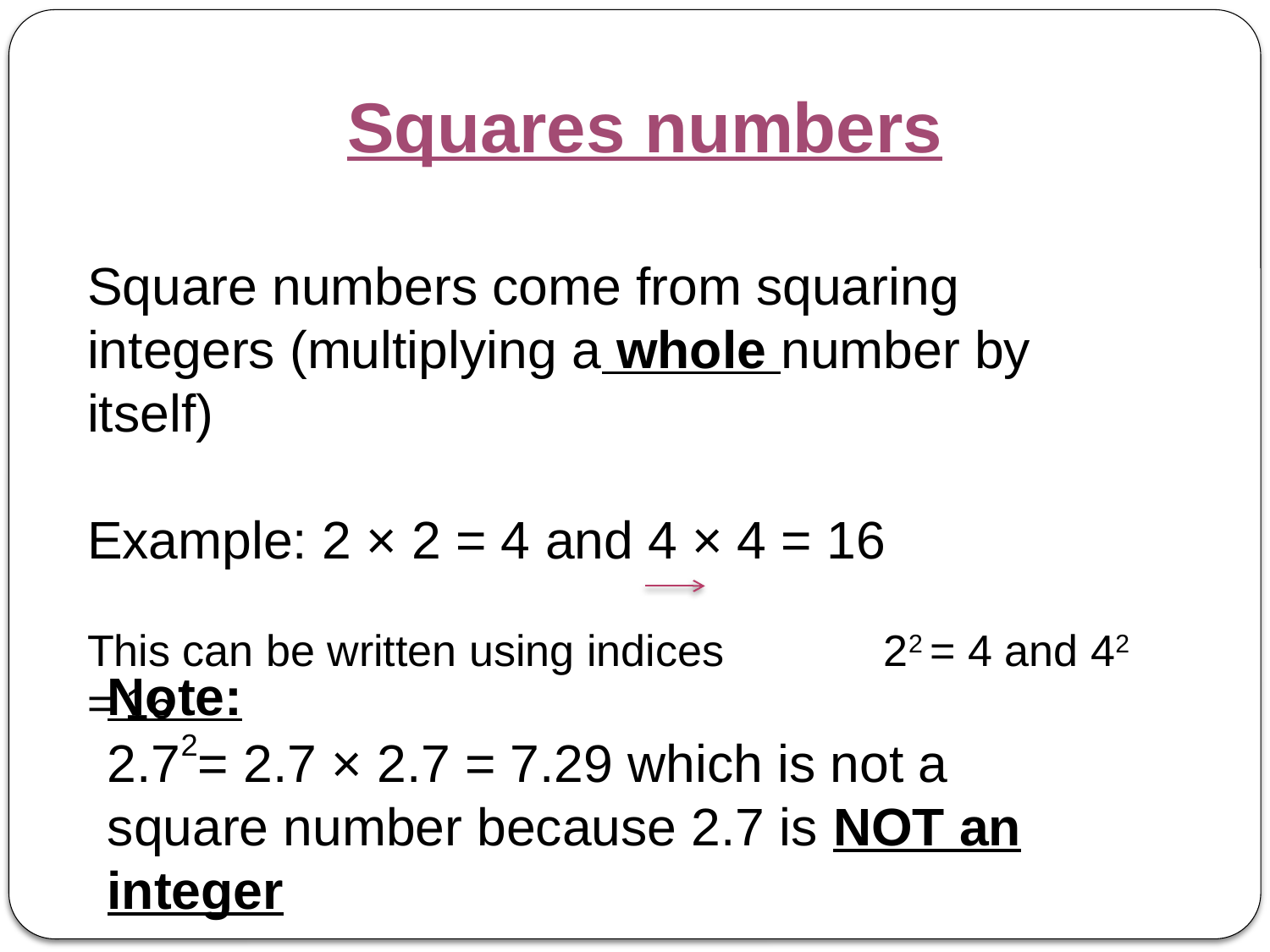

Squares numbers
Square numbers come from squaring integers (multiplying a whole number by itself)

Example: 2 × 2 = 4 and 4 × 4 = 16

This can be written using indices             22 = 4 and 42 = 16
Note:
2.72= 2.7 × 2.7 = 7.29 which is not a square number because 2.7 is NOT an integer